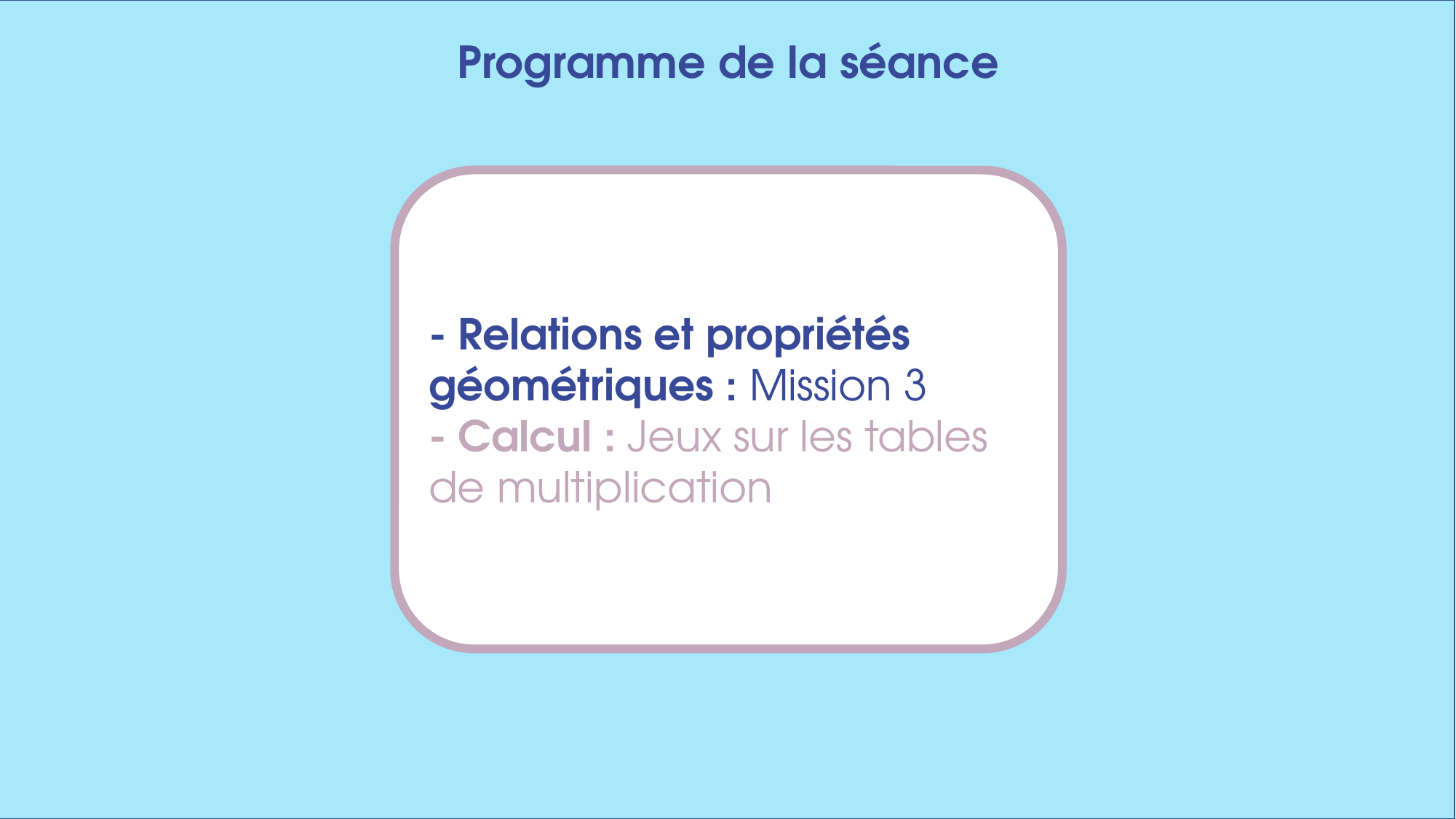

Programme de la séance
- Relations et propriétés géométriques : Mission 3
- Calcul : Jeux sur les tables de multiplication
www.maitresseherisson.com